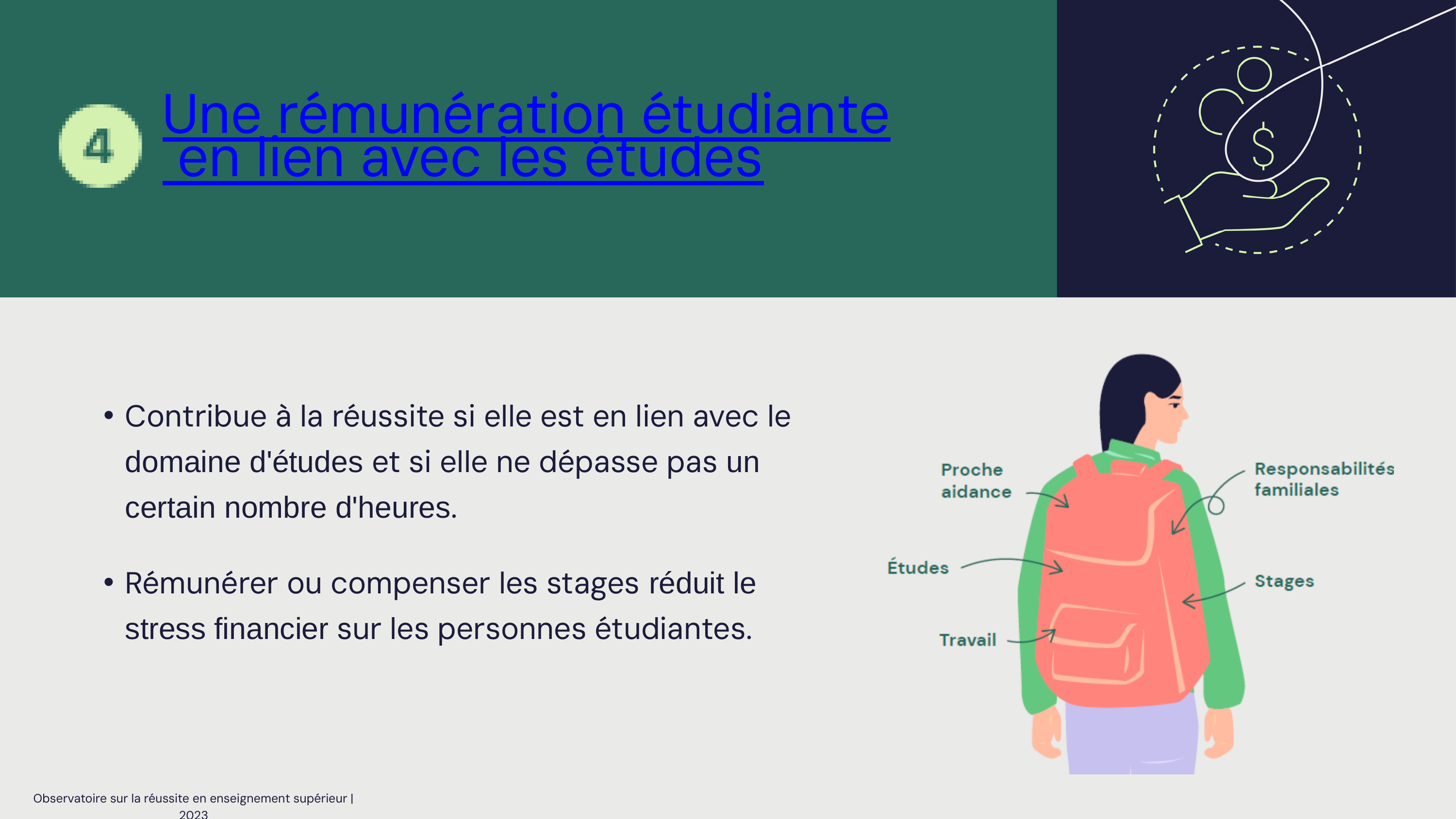

Une rémunération étudiante en lien avec les études

Contribue à la réussite si elle est en lien avec le domaine d'études et si elle ne dépasse pas un certain nombre d'heures.

Rémunérer ou compenser les stages réduit le stress financier sur les personnes étudiantes.
Observatoire sur la réussite en enseignement supérieur | 2023